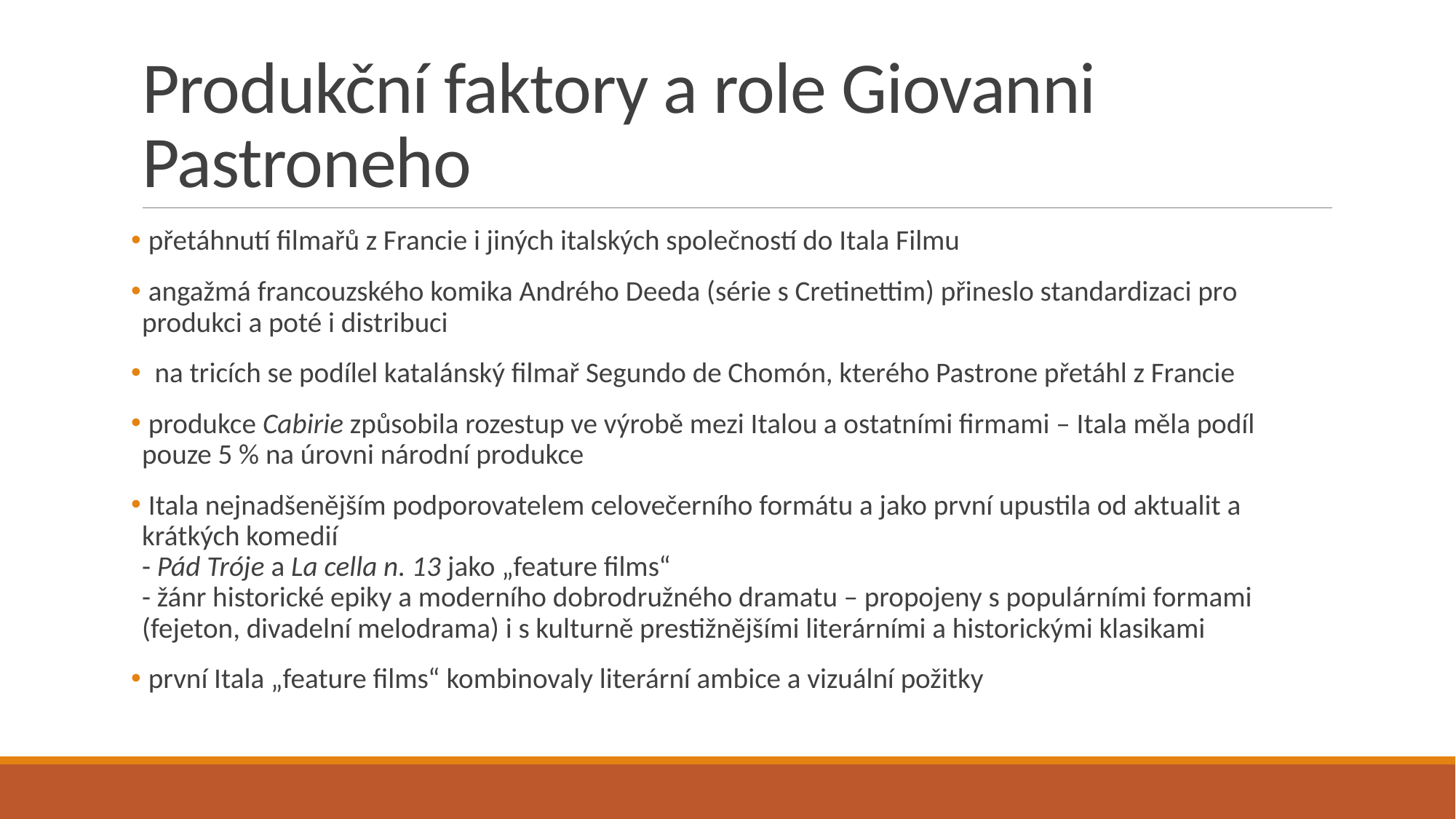

# Produkční faktory a role Giovanni Pastroneho
 přetáhnutí filmařů z Francie i jiných italských společností do Itala Filmu
 angažmá francouzského komika Andrého Deeda (série s Cretinettim) přineslo standardizaci pro produkci a poté i distribuci
  na tricích se podílel katalánský filmař Segundo de Chomón, kterého Pastrone přetáhl z Francie
 produkce Cabirie způsobila rozestup ve výrobě mezi Italou a ostatními firmami – Itala měla podíl pouze 5 % na úrovni národní produkce
 Itala nejnadšenějším podporovatelem celovečerního formátu a jako první upustila od aktualit a krátkých komedií
- Pád Tróje a La cella n. 13 jako „feature films“
- žánr historické epiky a moderního dobrodružného dramatu – propojeny s populárními formami (fejeton, divadelní melodrama) i s kulturně prestižnějšími literárními a historickými klasikami
 první Itala „feature films“ kombinovaly literární ambice a vizuální požitky